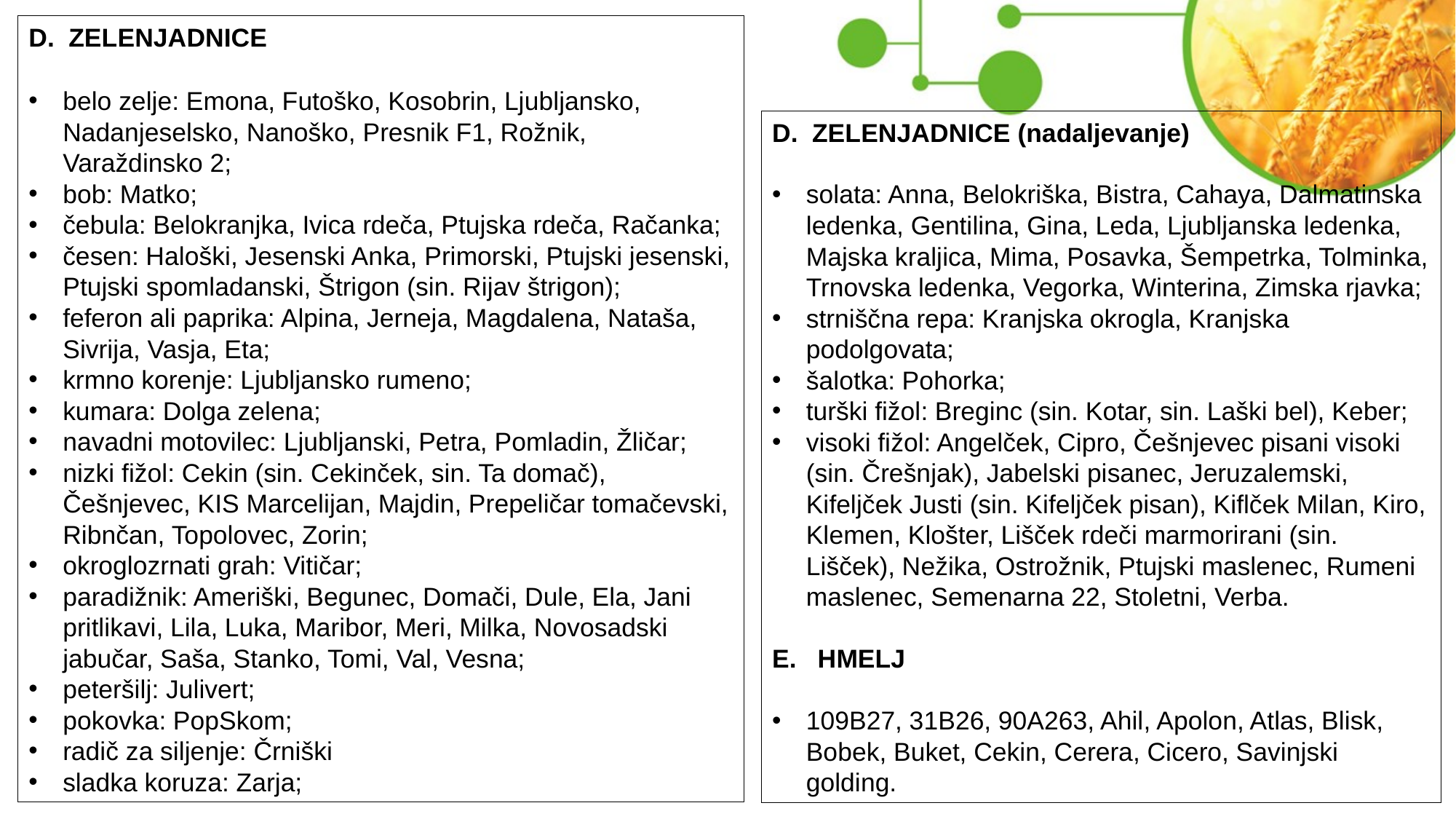

D.  ZELENJADNICE

belo zelje: Emona, Futoško, Kosobrin, Ljubljansko, Nadanjeselsko, Nanoško, Presnik F1, Rožnik, Varaždinsko 2;
bob: Matko;
čebula: Belokranjka, Ivica rdeča, Ptujska rdeča, Račanka;
česen: Haloški, Jesenski Anka, Primorski, Ptujski jesenski, Ptujski spomladanski, Štrigon (sin. Rijav štrigon);
feferon ali paprika: Alpina, Jerneja, Magdalena, Nataša, Sivrija, Vasja, Eta;
krmno korenje: Ljubljansko rumeno;
kumara: Dolga zelena;
navadni motovilec: Ljubljanski, Petra, Pomladin, Žličar;
nizki fižol: Cekin (sin. Cekinček, sin. Ta domač), Češnjevec, KIS Marcelijan, Majdin, Prepeličar tomačevski, Ribnčan, Topolovec, Zorin;
okroglozrnati grah: Vitičar;
paradižnik: Ameriški, Begunec, Domači, Dule, Ela, Jani pritlikavi, Lila, Luka, Maribor, Meri, Milka, Novosadski jabučar, Saša, Stanko, Tomi, Val, Vesna;
peteršilj: Julivert;
pokovka: PopSkom;
radič za siljenje: Črniški
sladka koruza: Zarja;
D.  ZELENJADNICE (nadaljevanje)

solata: Anna, Belokriška, Bistra, Cahaya, Dalmatinska ledenka, Gentilina, Gina, Leda, Ljubljanska ledenka, Majska kraljica, Mima, Posavka, Šempetrka, Tolminka, Trnovska ledenka, Vegorka, Winterina, Zimska rjavka;
strniščna repa: Kranjska okrogla, Kranjska podolgovata;
šalotka: Pohorka;
turški fižol: Breginc (sin. Kotar, sin. Laški bel), Keber;
visoki fižol: Angelček, Cipro, Češnjevec pisani visoki (sin. Črešnjak), Jabelski pisanec, Jeruzalemski, Kifeljček Justi (sin. Kifeljček pisan), Kiflček Milan, Kiro, Klemen, Klošter, Lišček rdeči marmorirani (sin. Lišček), Nežika, Ostrožnik, Ptujski maslenec, Rumeni maslenec, Semenarna 22, Stoletni, Verba.

E.   HMELJ

109B27, 31B26, 90A263, Ahil, Apolon, Atlas, Blisk, Bobek, Buket, Cekin, Cerera, Cicero, Savinjski golding.